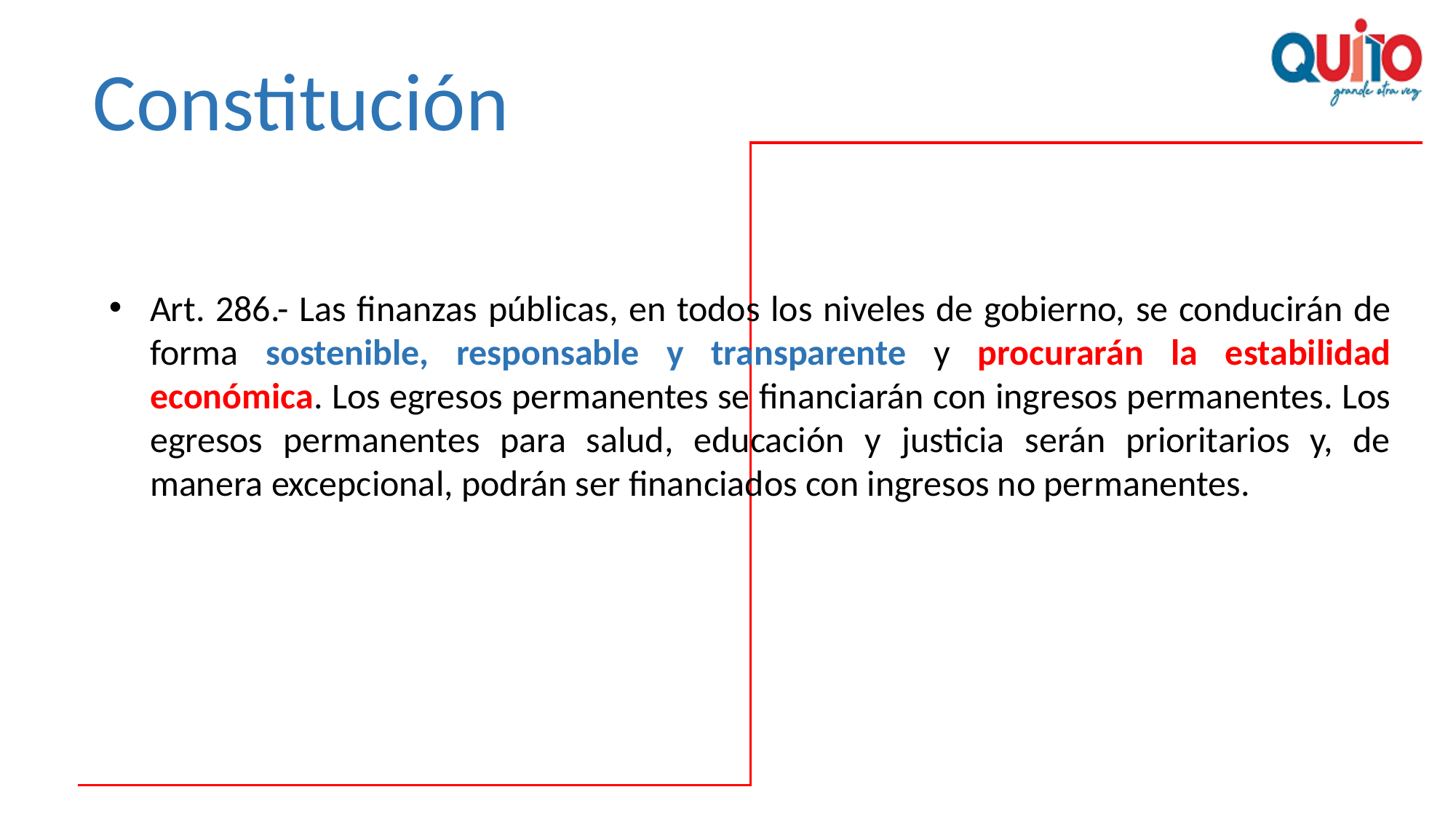

# Constitución

Art. 286.- Las finanzas públicas, en todos los niveles de gobierno, se conducirán de forma sostenible, responsable y transparente y procurarán la estabilidad económica. Los egresos permanentes se financiarán con ingresos permanentes. Los egresos permanentes para salud, educación y justicia serán prioritarios y, de manera excepcional, podrán ser financiados con ingresos no permanentes.